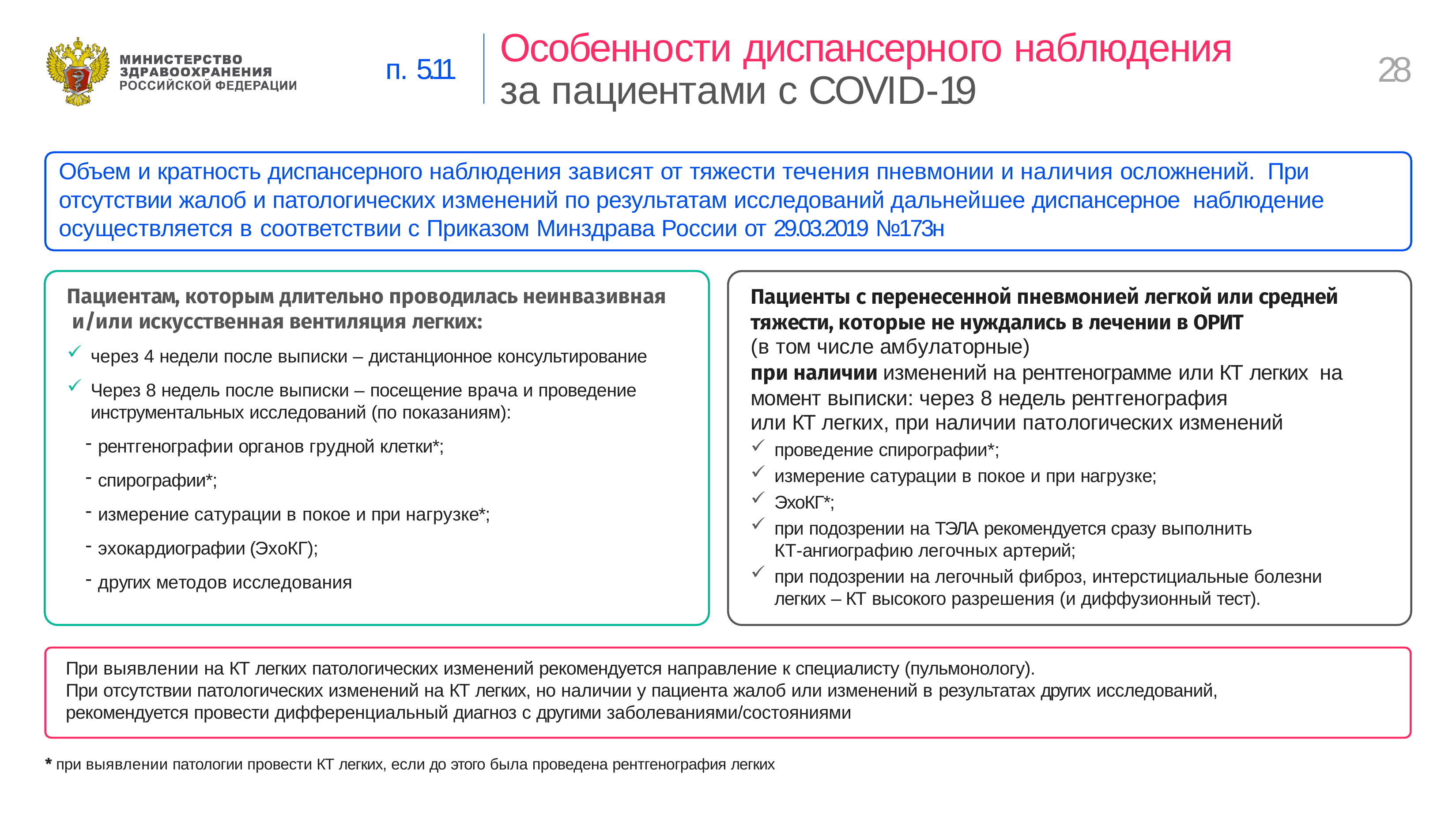

# Особенности диспансерного наблюдения

28
п. 5.11
за пациентами с COVID-19

Объем и кратность диспансерного наблюдения зависят от тяжести течения пневмонии и наличия осложнений.  При отсутствии жалоб и патологических изменений по результатам исследований дальнейшее диспансерное  наблюдение осуществляется в соответствии с Приказом Минздрава России от 29.03.2019 №173н

Пациентам, которым длительно проводилась неинвазивная  и/или искусственная вентиляция легких:
через 4 недели после выписки – дистанционное консультирование
Через 8 недель после выписки – посещение врача и проведение  инструментальных исследований (по показаниям):
рентгенографии органов грудной клетки*;
спирографии*;
измерение сатурации в покое и при нагрузке*;
эхокардиографии (ЭхоКГ);
других методов исследования
Пациенты с перенесенной пневмонией легкой или средней  тяжести, которые не нуждались в лечении в ОРИТ
(в том числе амбулаторные)
при наличии изменений на рентгенограмме или КТ легких  на момент выписки: через 8 недель рентгенография
или КТ легких, при наличии патологических изменений
проведение спирографии*;
измерение сатурации в покое и при нагрузке;
ЭхоКГ*;
при подозрении на ТЭЛА рекомендуется сразу выполнить  КТ-ангиографию легочных артерий;
при подозрении на легочный фиброз, интерстициальные болезни  легких – КТ высокого разрешения (и диффузионный тест).

При выявлении на КТ легких патологических изменений рекомендуется направление к специалисту (пульмонологу).
При отсутствии патологических изменений на КТ легких, но наличии у пациента жалоб или изменений в результатах других исследований,  рекомендуется провести дифференциальный диагноз с другими заболеваниями/состояниями

* при выявлении патологии провести КТ легких, если до этого была проведена рентгенография легких